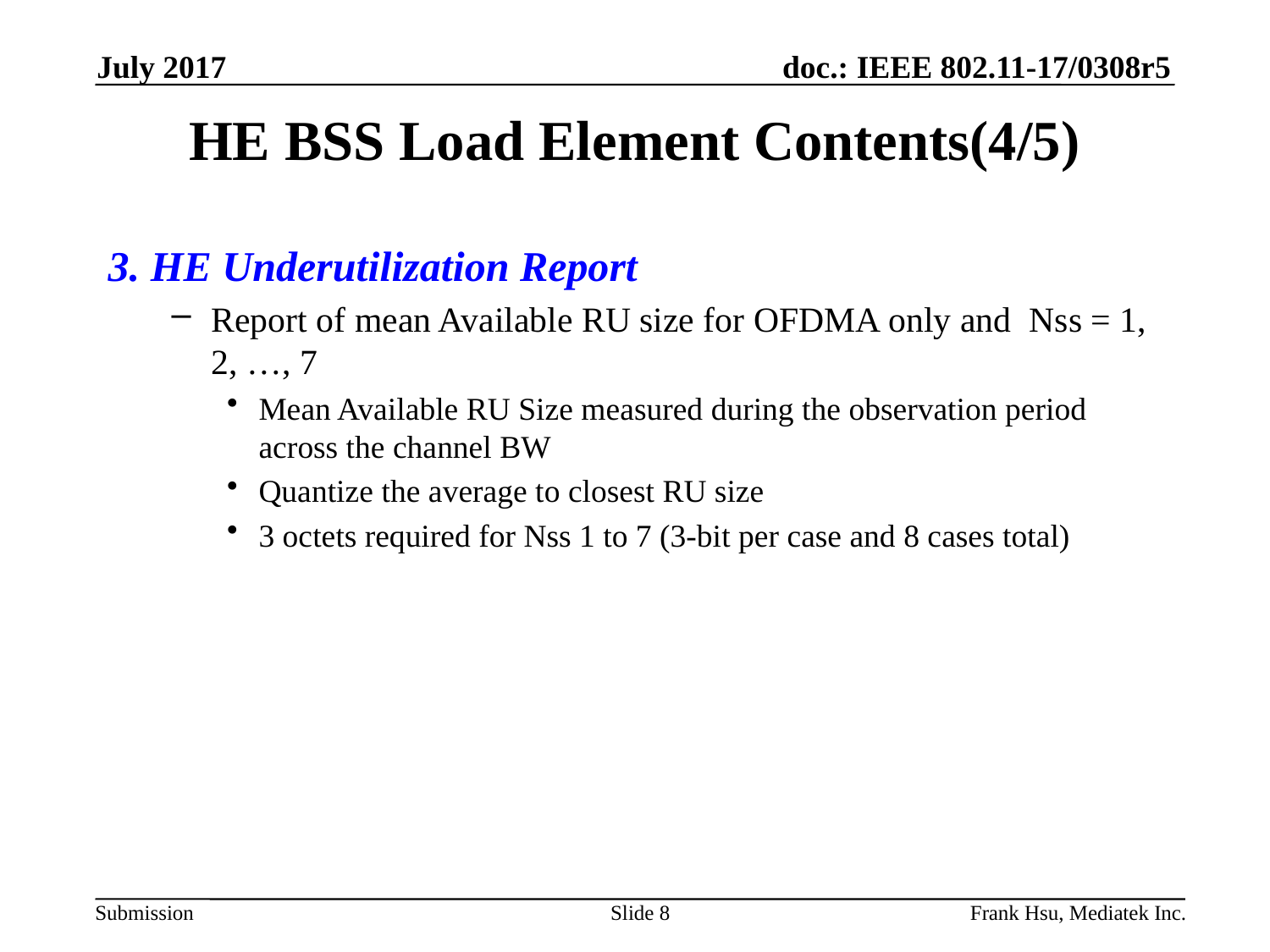

July 2017
# HE BSS Load Element Contents(4/5)
3. HE Underutilization Report
Report of mean Available RU size for OFDMA only and  Nss = 1, 2, …, 7
Mean Available RU Size measured during the observation period across the channel BW
Quantize the average to closest RU size
3 octets required for Nss 1 to 7 (3-bit per case and 8 cases total)

Slide 8
Frank Hsu, Mediatek Inc.